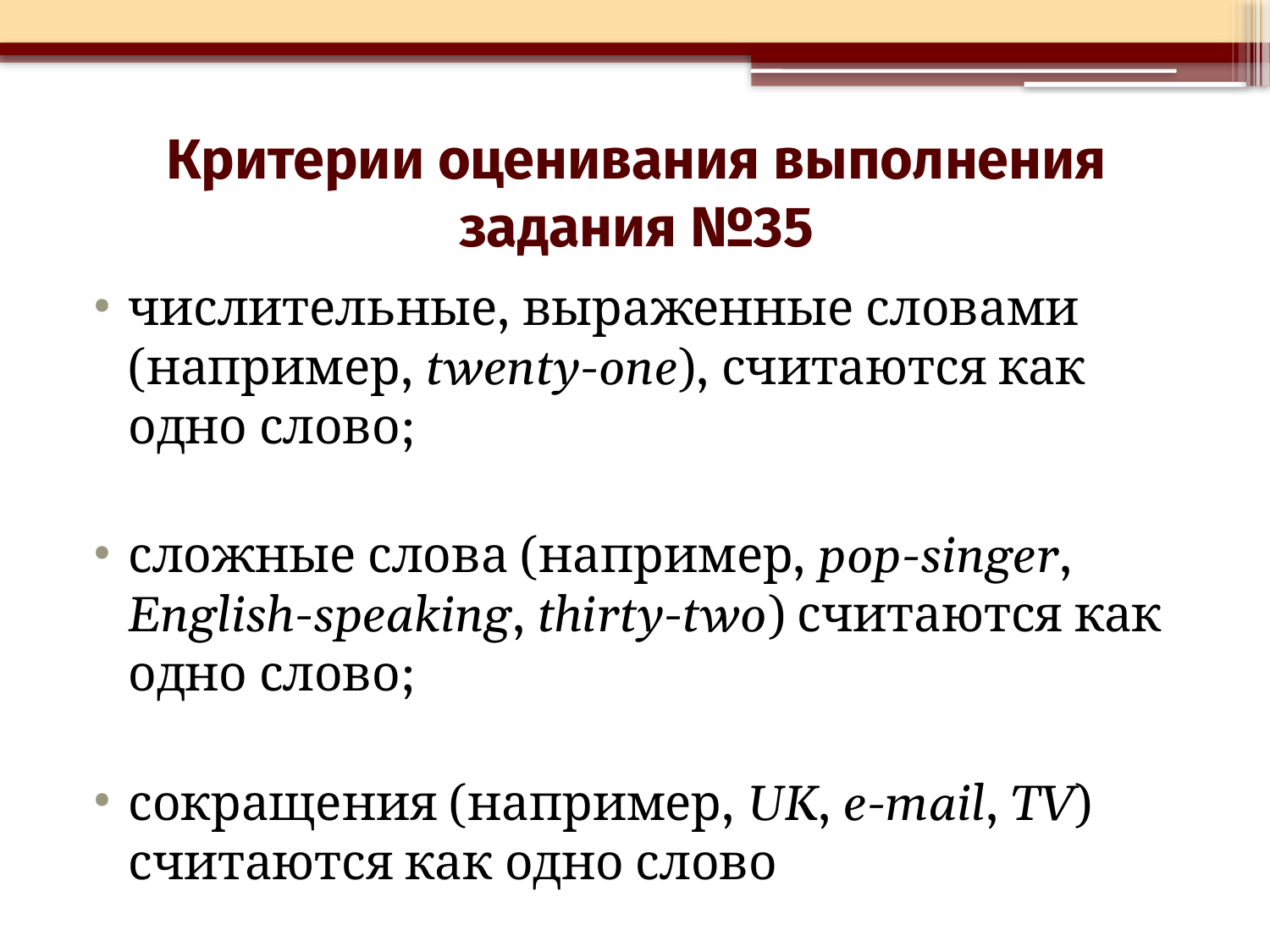

# Критерии оценивания выполнения задания №35
числительные, выраженные словами (например, twenty-one), считаются как одно слово;

сложные слова (например, pop-singer, English-speaking, thirty-two) считаются как одно слово;

сокращения (например, UK, e-mail, TV) считаются как одно слово